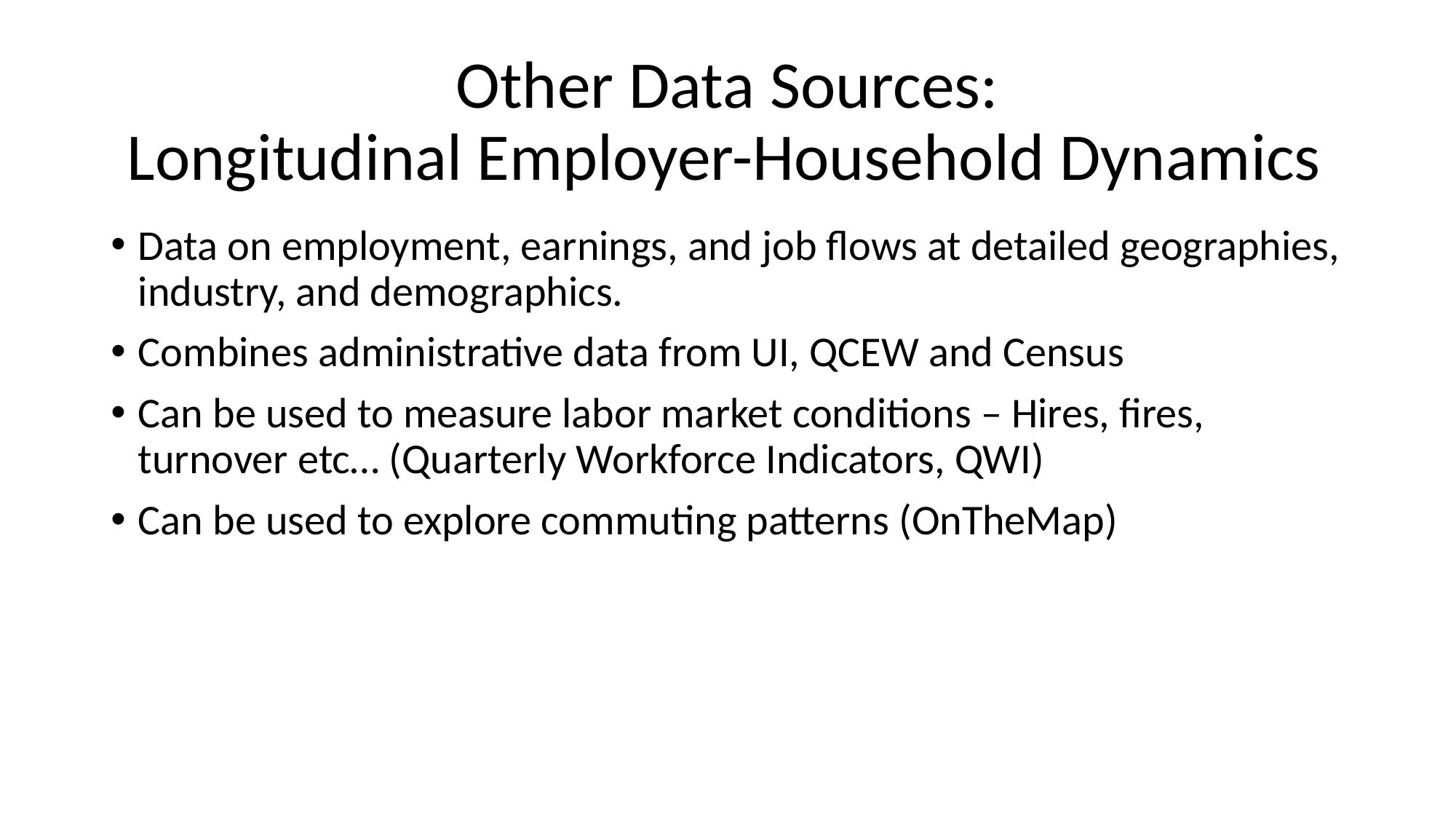

# Other Data Sources: Longitudinal Employer-Household Dynamics
Data on employment, earnings, and job flows at detailed geographies, industry, and demographics.
Combines administrative data from UI, QCEW and Census
Can be used to measure labor market conditions – Hires, fires, turnover etc… (Quarterly Workforce Indicators, QWI)
Can be used to explore commuting patterns (OnTheMap)